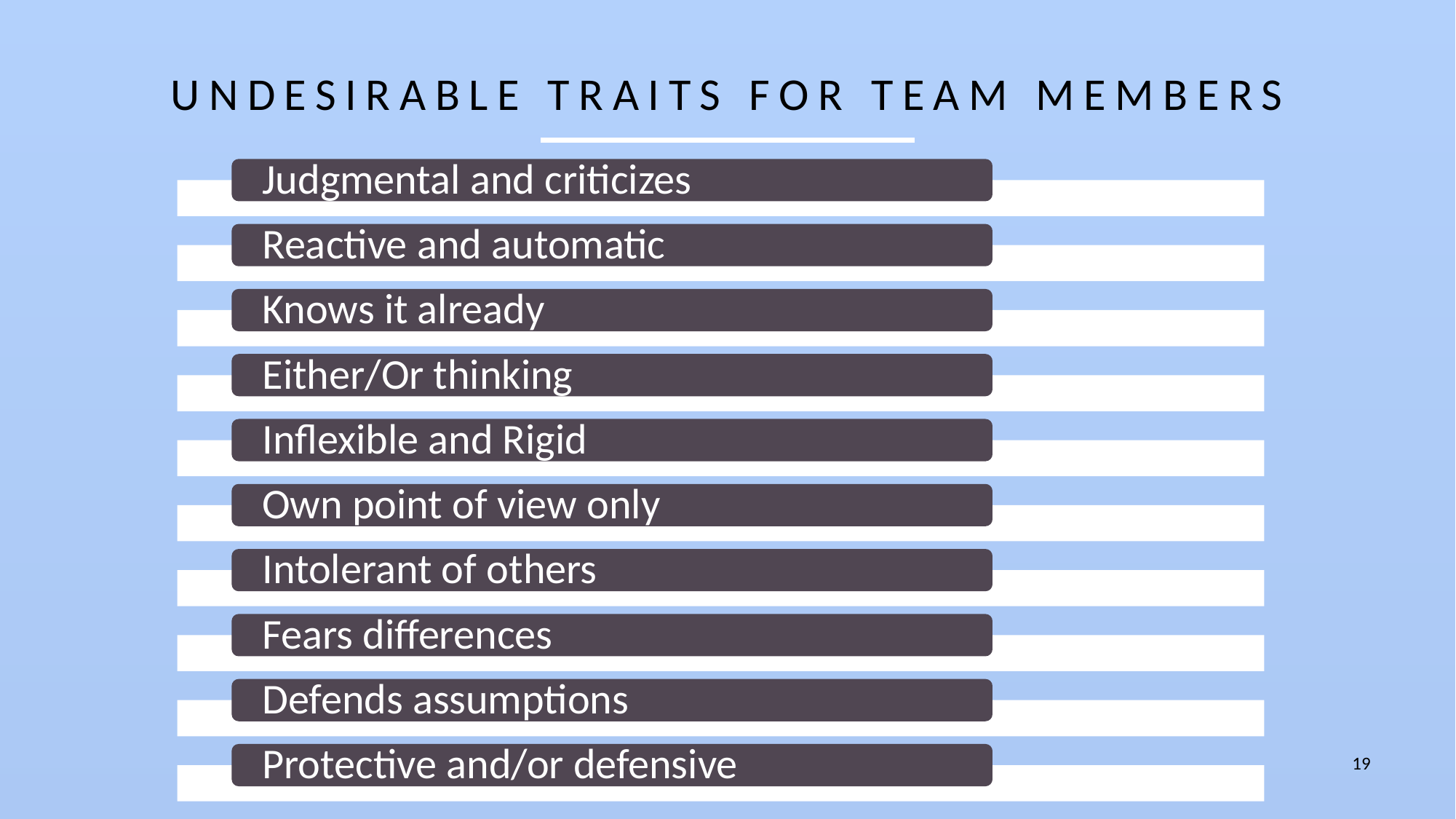

# Undesirable traits For Team members
Judgmental and criticizes

Reactive and automatic

Knows it already

Either/Or thinking

Inflexible and Rigid

Own point of view only

Intolerant of others

Fears differences

Defends assumptions

Protective and/or defensive
19